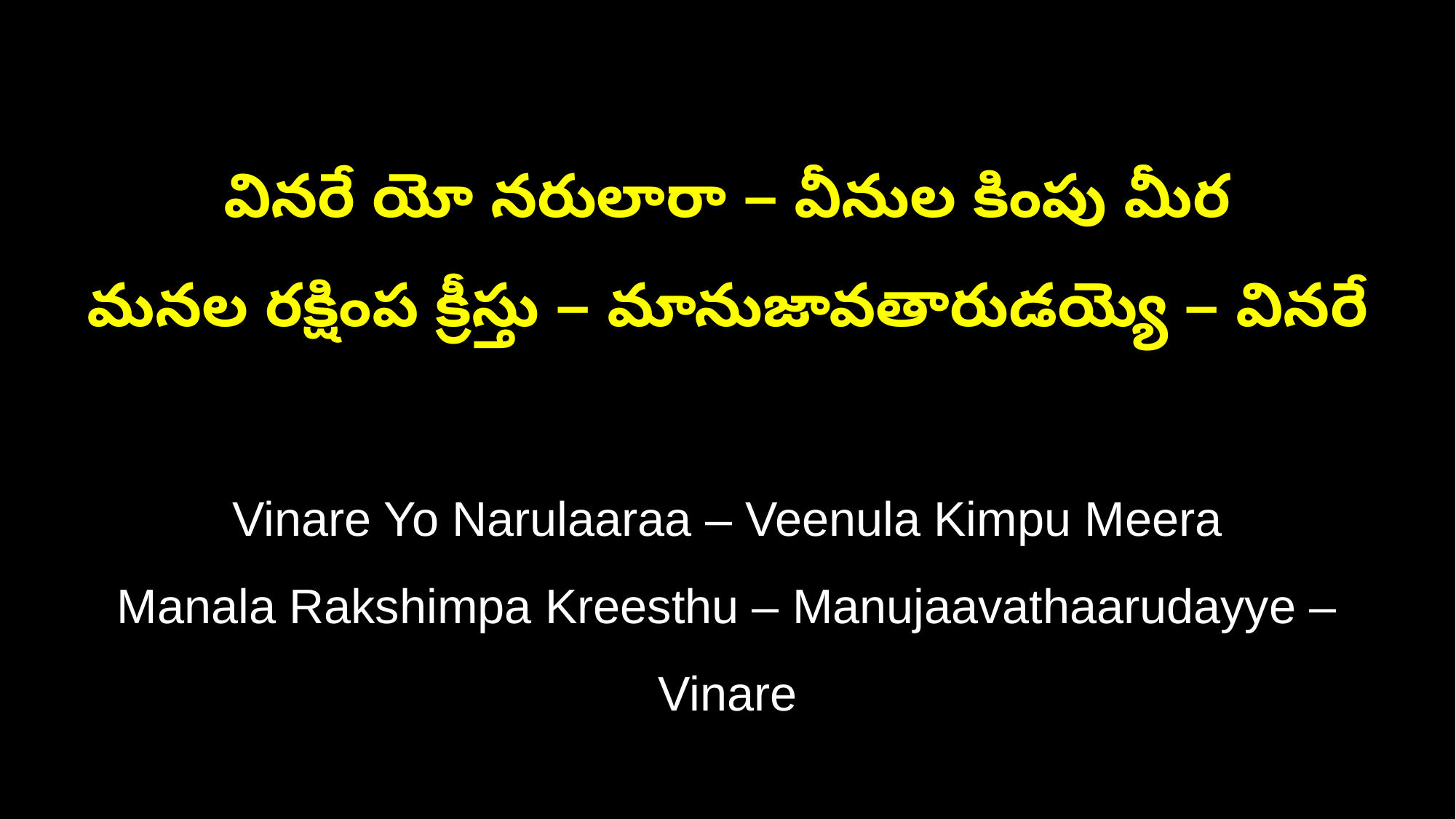

వినరే యో నరులారా – వీనుల కింపు మీర
మనల రక్షింప క్రీస్తు – మానుజావతారుడయ్యె – వినరే
Vinare Yo Narulaaraa – Veenula Kimpu Meera
Manala Rakshimpa Kreesthu – Manujaavathaarudayye – Vinare